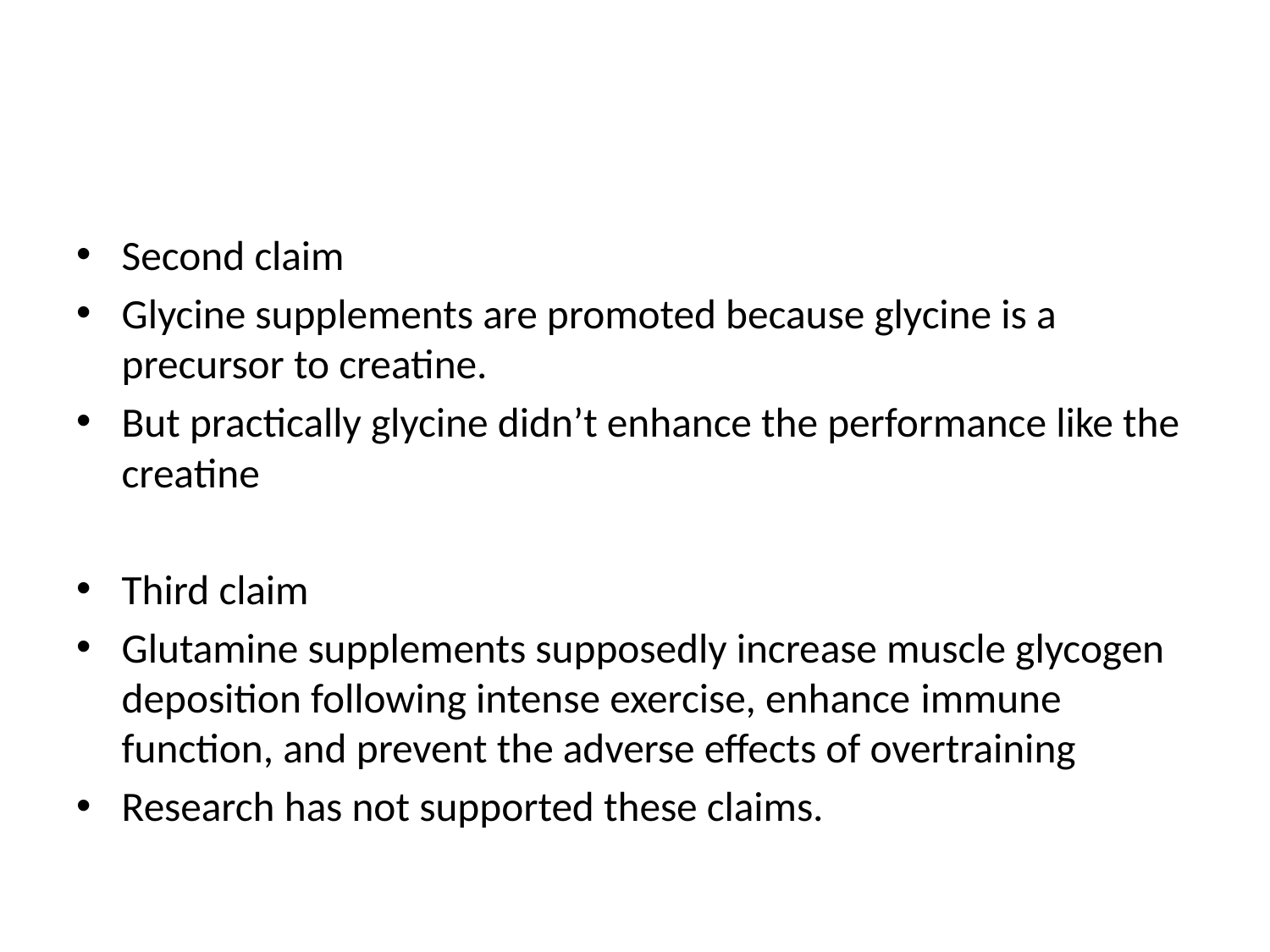

#
Second claim
Glycine supplements are promoted because glycine is a precursor to creatine.
But practically glycine didn’t enhance the performance like the creatine

Third claim
Glutamine supplements supposedly increase muscle glycogen deposition following intense exercise, enhance immune function, and prevent the adverse effects of overtraining
Research has not supported these claims.